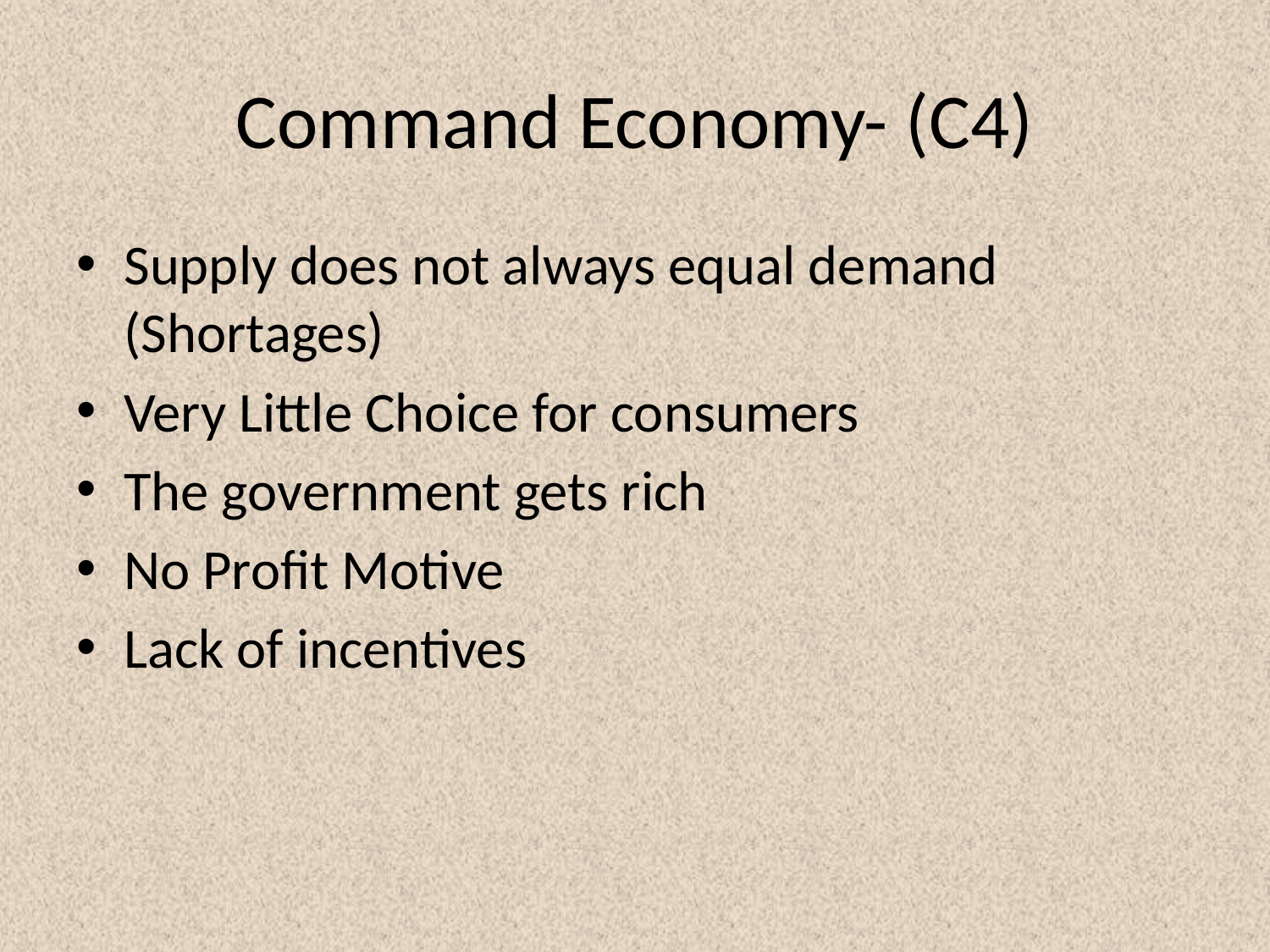

# Command Economy- (C4)
Supply does not always equal demand (Shortages)
Very Little Choice for consumers
The government gets rich
No Profit Motive
Lack of incentives